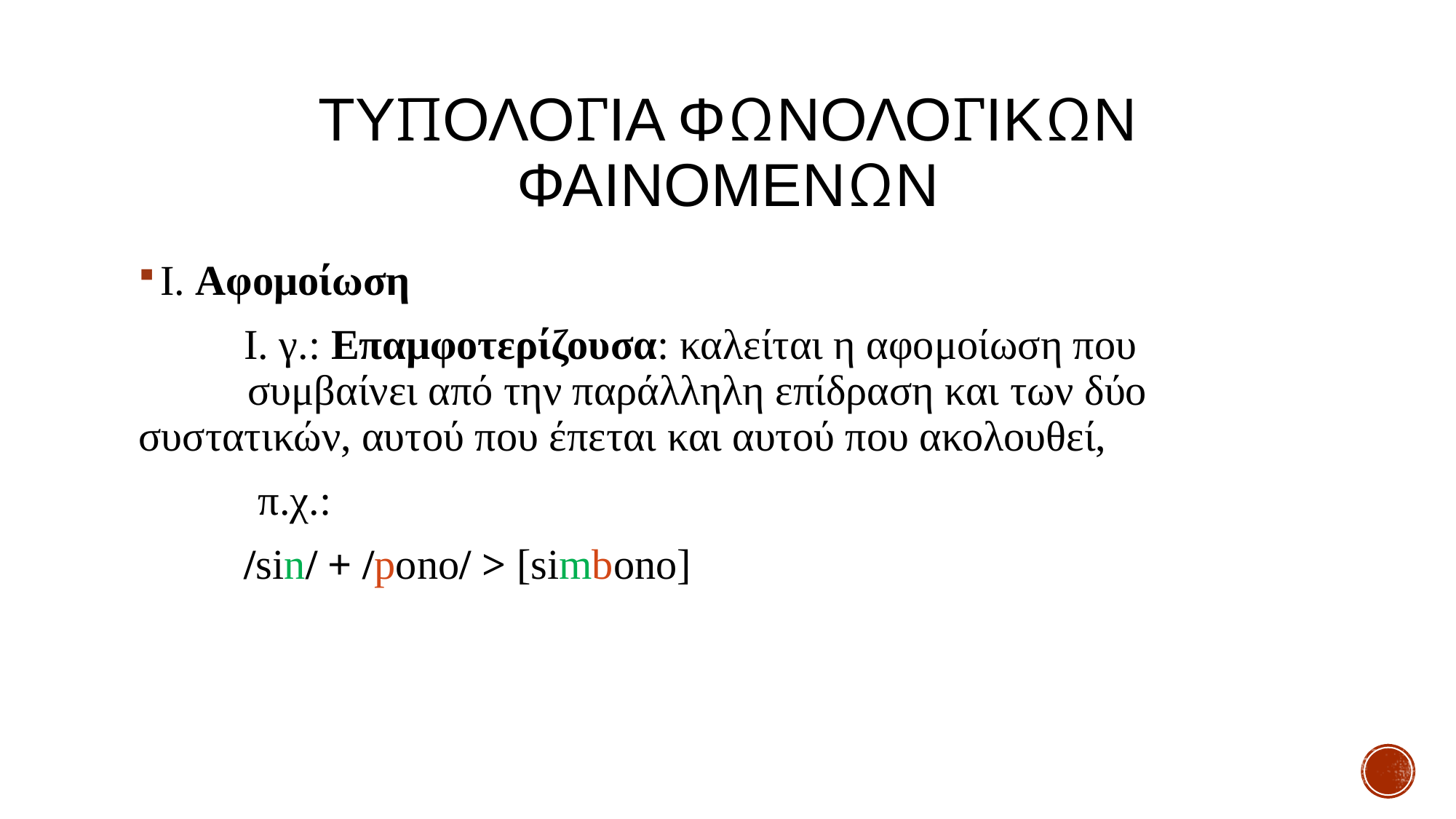

# Τυπολογια Φωνολογικων φαινΟμενων
Ι. Αφομοίωση
          Ι. γ.: Επαμφοτερίζουσα: καλείται η αφομοίωση που           	συμβαίνει από την παράλληλη επίδραση και των δύο 	συστατικών, αυτού που έπεται και αυτού που ακολουθεί,
	 π.χ.:
          /sin/ + /pono/ > [simbono]